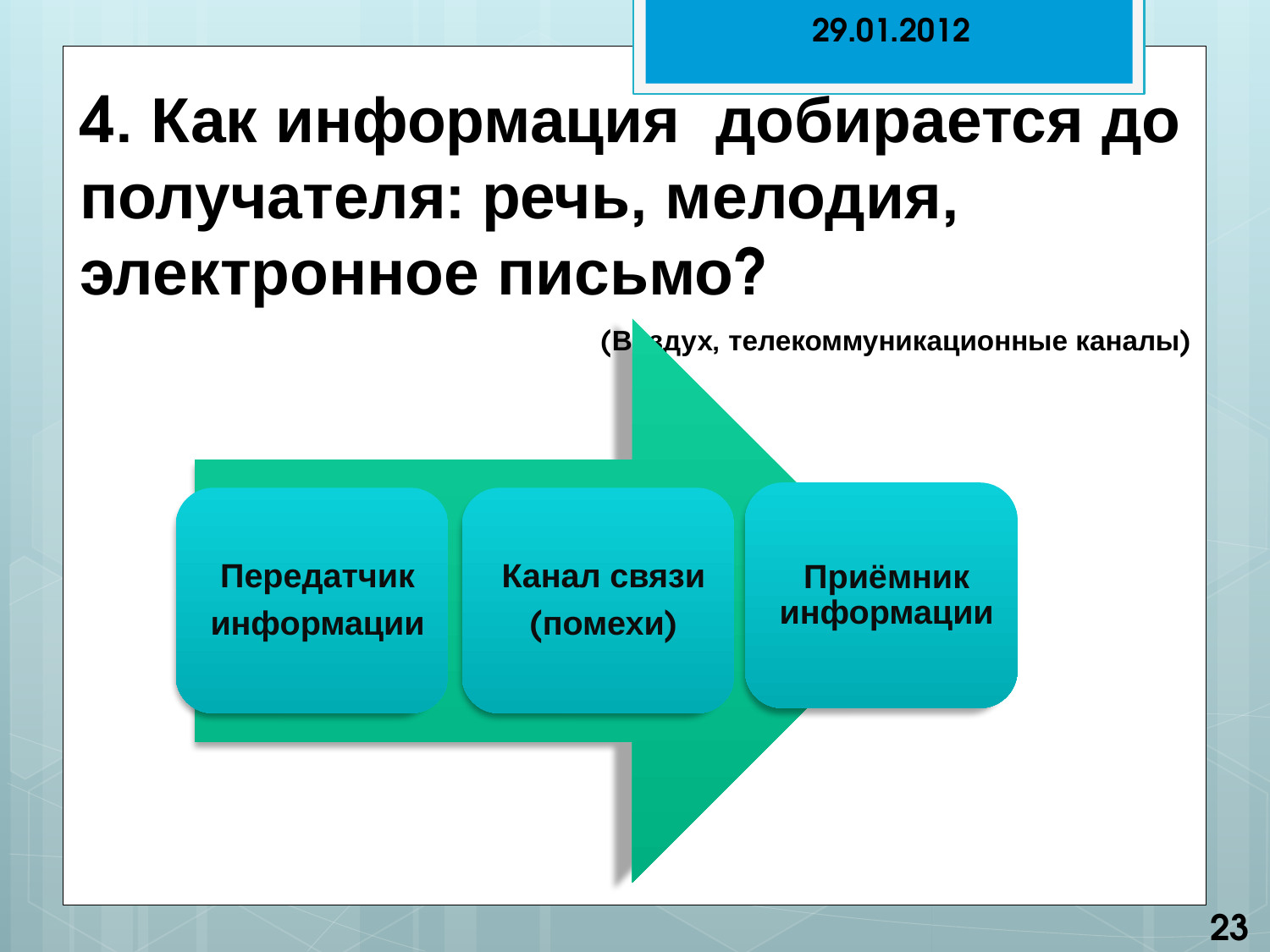

29.01.2012
4. Как информация  добирается до получателя: речь, мелодия, электронное письмо?
(Воздух, телекоммуникационные каналы)
Передатчик
информации
Канал связи
(помехи)
Приёмник информации
23